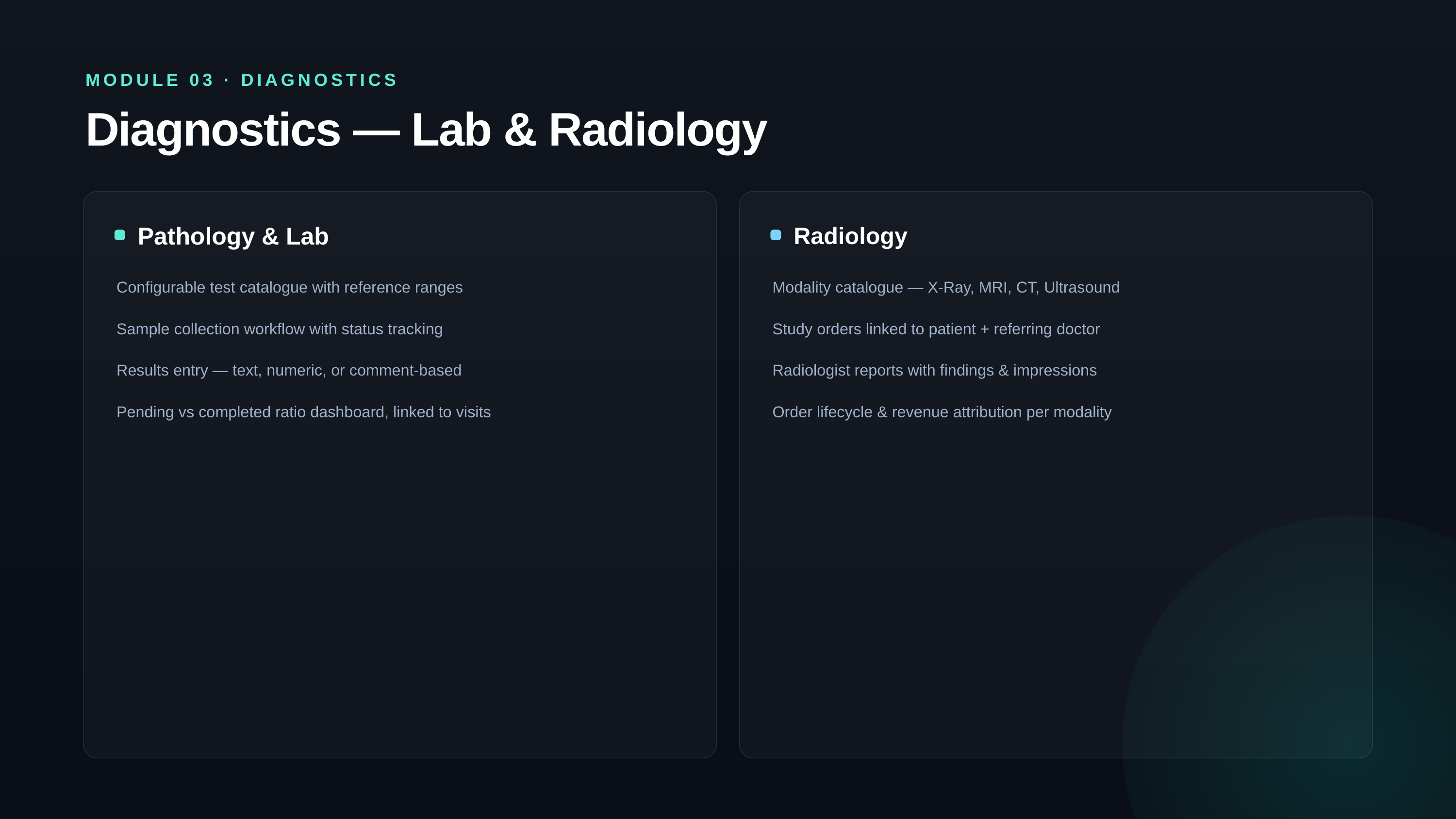

MODULE 03 · DIAGNOSTICS
Diagnostics — Lab & Radiology

Pathology & Lab
Radiology

Configurable test catalogue with reference ranges
Modality catalogue — X-Ray, MRI, CT, Ultrasound
Sample collection workflow with status tracking
Study orders linked to patient + referring doctor
Results entry — text, numeric, or comment-based
Radiologist reports with findings & impressions
Pending vs completed ratio dashboard, linked to visits
Order lifecycle & revenue attribution per modality